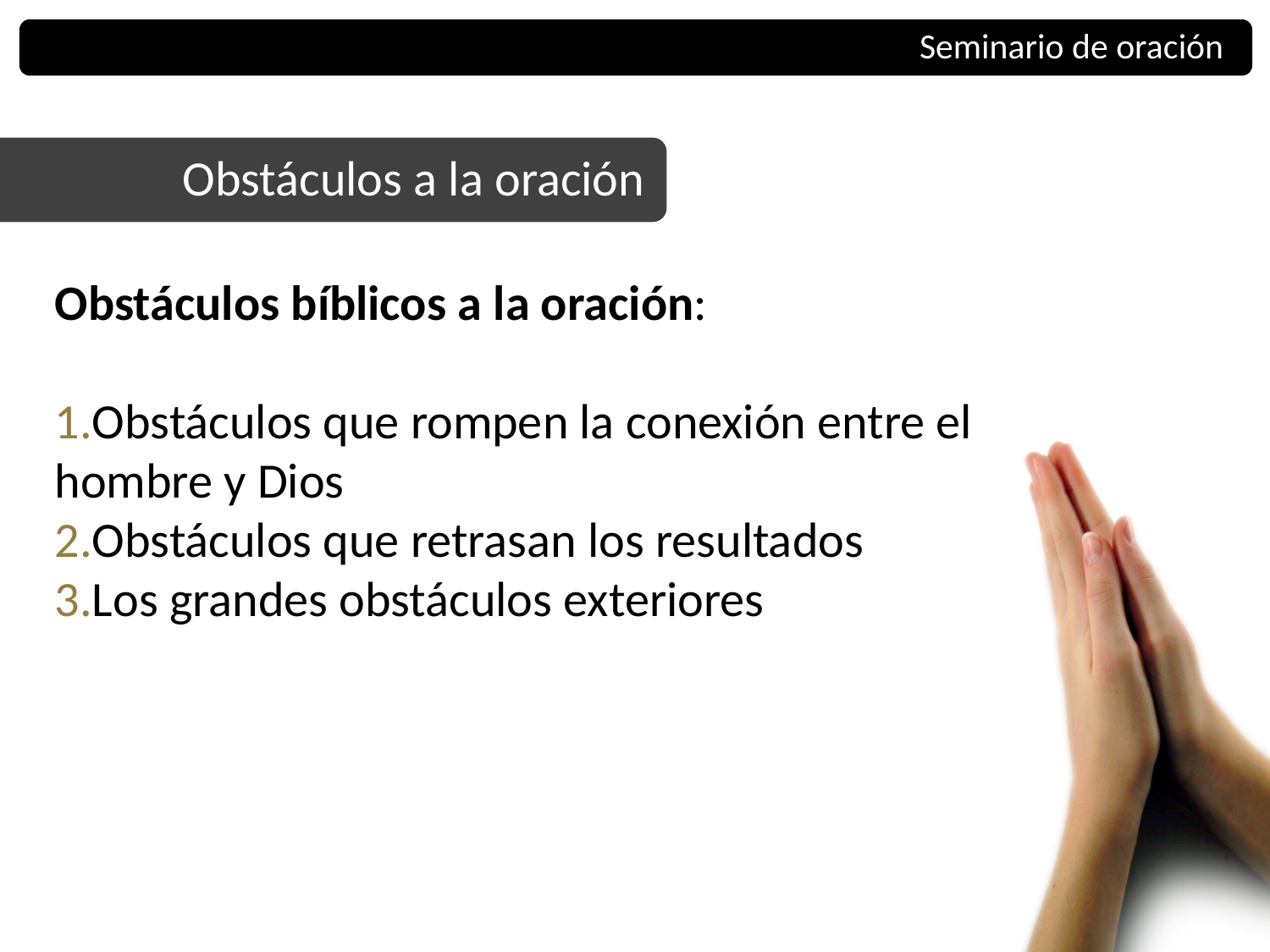

Seminario de oración

Obstáculos a la oración
Obstáculos bíblicos a la oración:
Obstáculos que rompen la conexión entre el hombre y Dios
Obstáculos que retrasan los resultados
Los grandes obstáculos exteriores